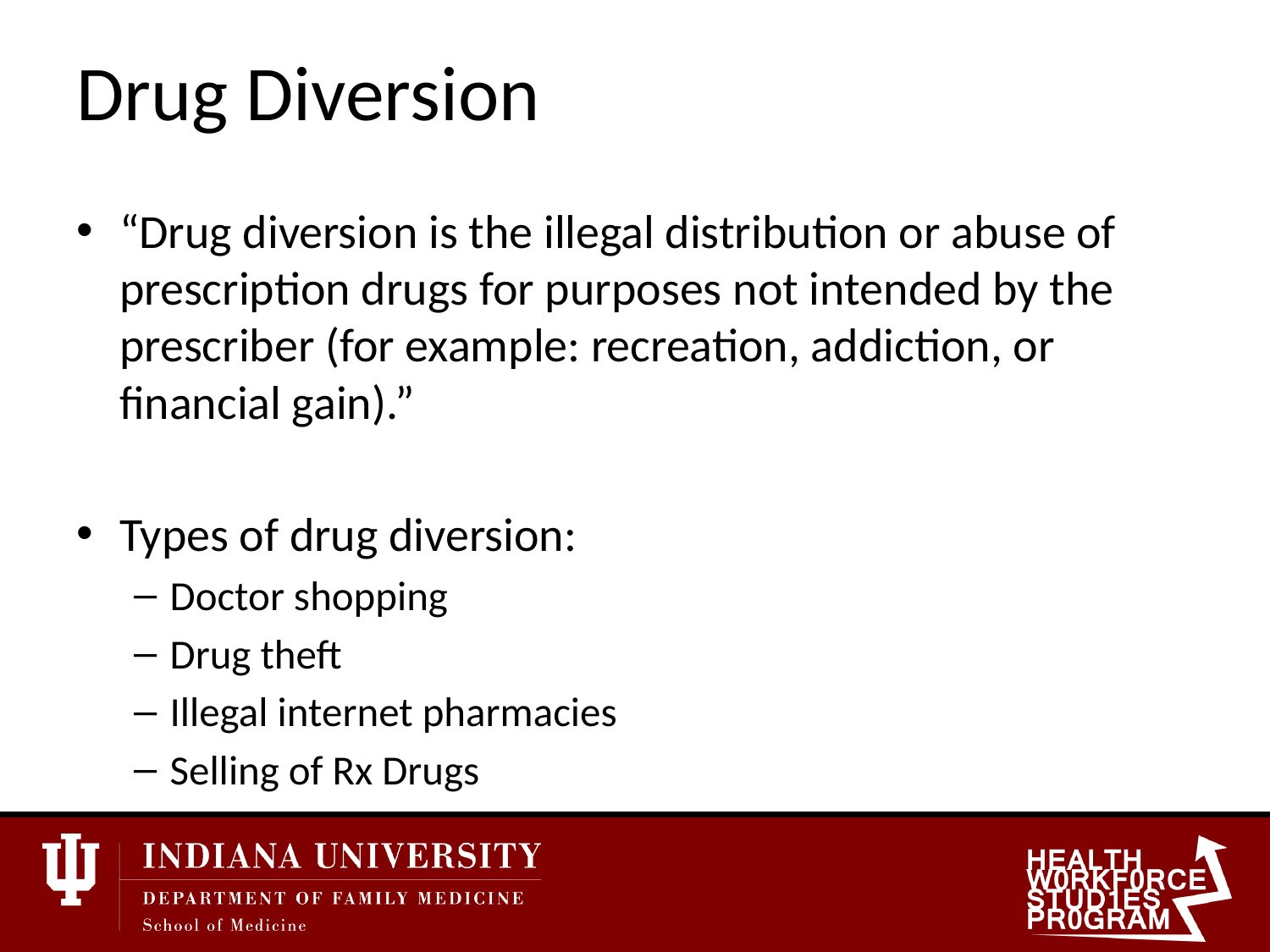

# Drug Diversion
“Drug diversion is the illegal distribution or abuse of prescription drugs for purposes not intended by the prescriber (for example: recreation, addiction, or financial gain).”

Types of drug diversion:
Doctor shopping
Drug theft
Illegal internet pharmacies
Selling of Rx Drugs